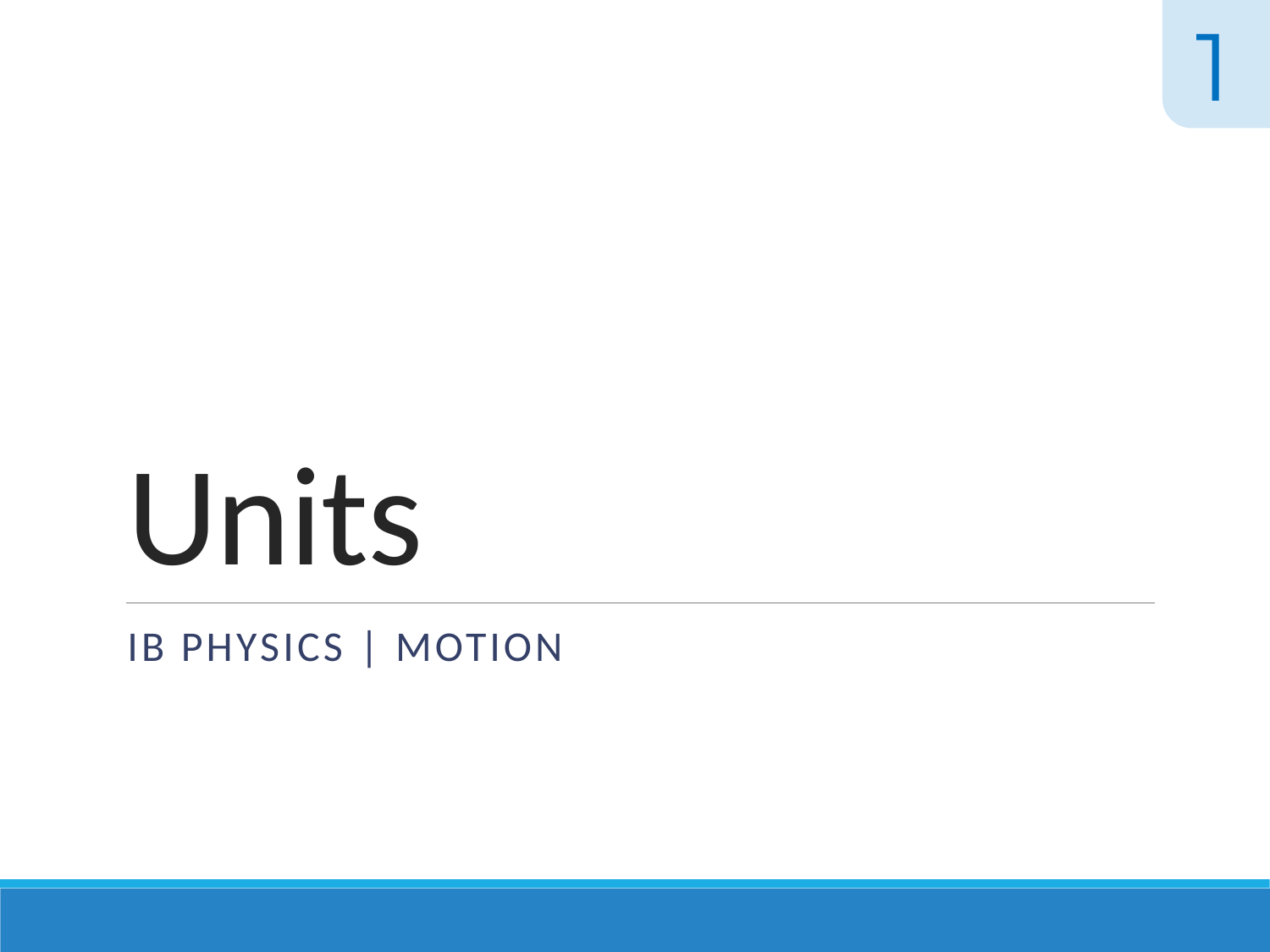

1
# Units
IB Physics | Motion